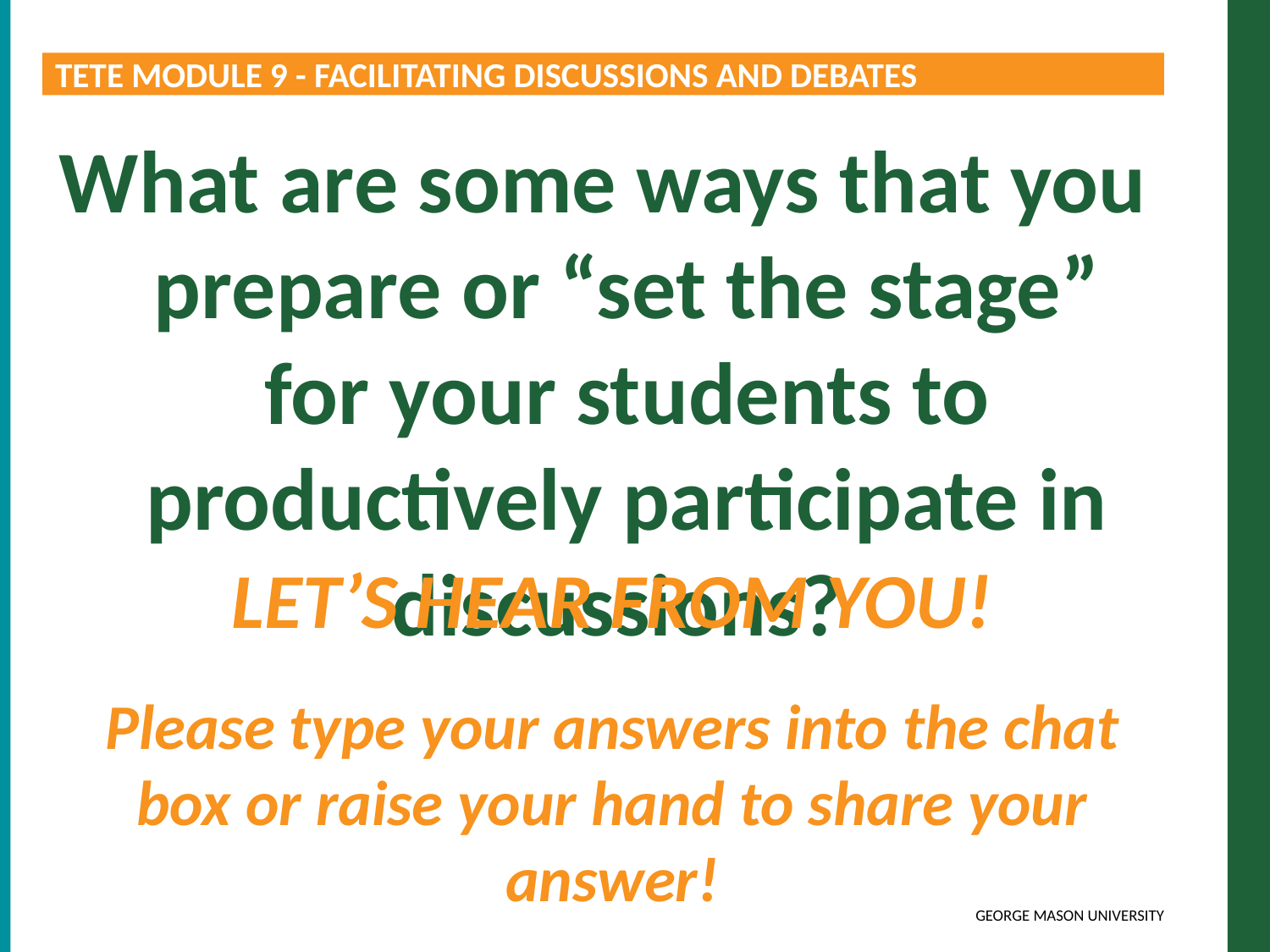

TETE MODULE 9 - FACILITATING DISCUSSIONS AND DEBATES
What are some ways that you prepare or “set the stage” for your students to productively participate in discussions?
LET’S HEAR FROM YOU!

Please type your answers into the chat box or raise your hand to share your answer!